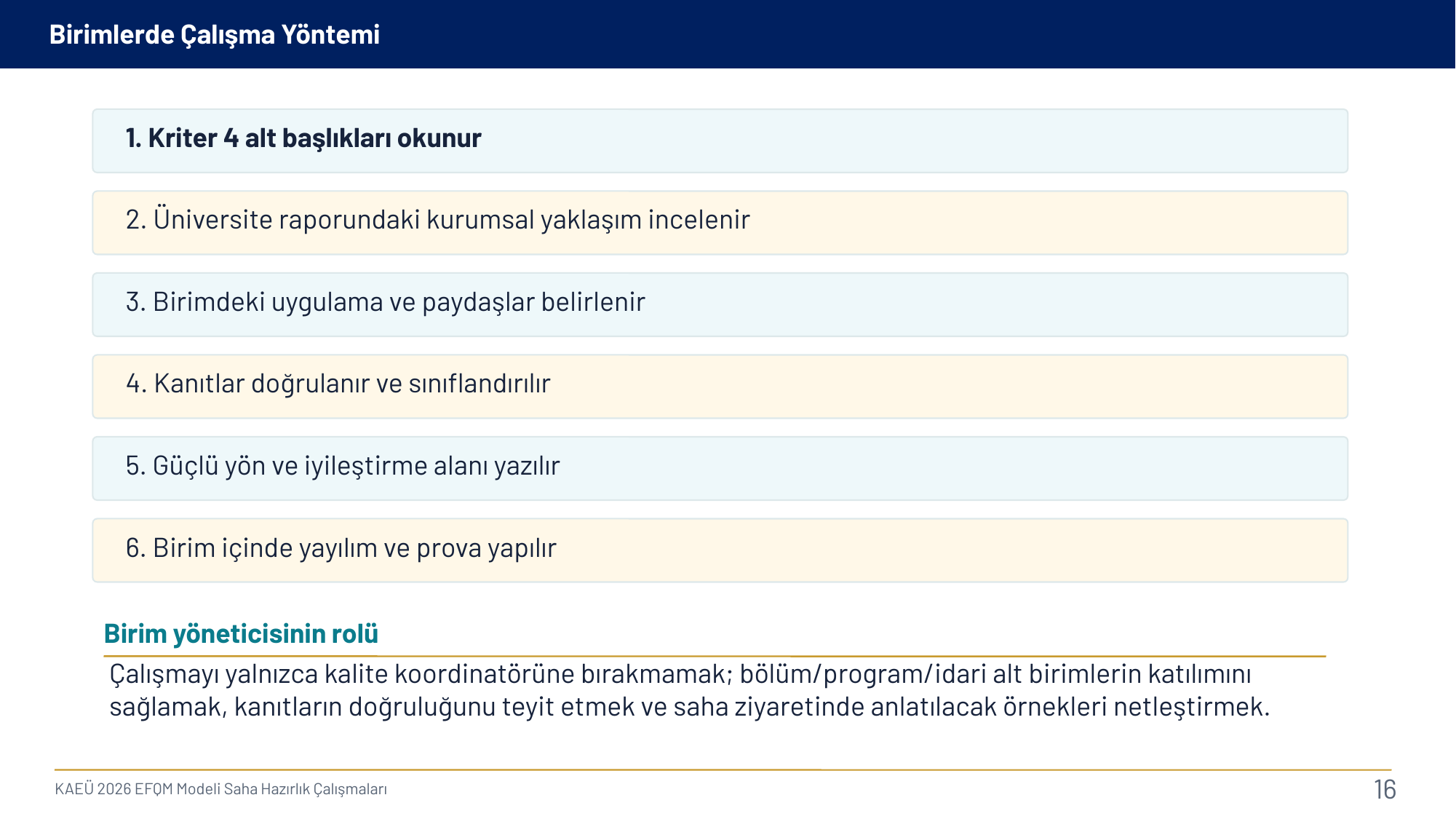

Birimlerde Çalışma Yöntemi

1. Kriter 4 alt başlıkları okunur

2. Üniversite raporundaki kurumsal yaklaşım incelenir

3. Birimdeki uygulama ve paydaşlar belirlenir

4. Kanıtlar doğrulanır ve sınıflandırılır

5. Güçlü yön ve iyileştirme alanı yazılır

6. Birim içinde yayılım ve prova yapılır
Birim yöneticisinin rolü

Çalışmayı yalnızca kalite koordinatörüne bırakmamak; bölüm/program/idari alt birimlerin katılımını sağlamak, kanıtların doğruluğunu teyit etmek ve saha ziyaretinde anlatılacak örnekleri netleştirmek.

KAEÜ 2026 EFQM Modeli Saha Hazırlık Çalışmaları
16